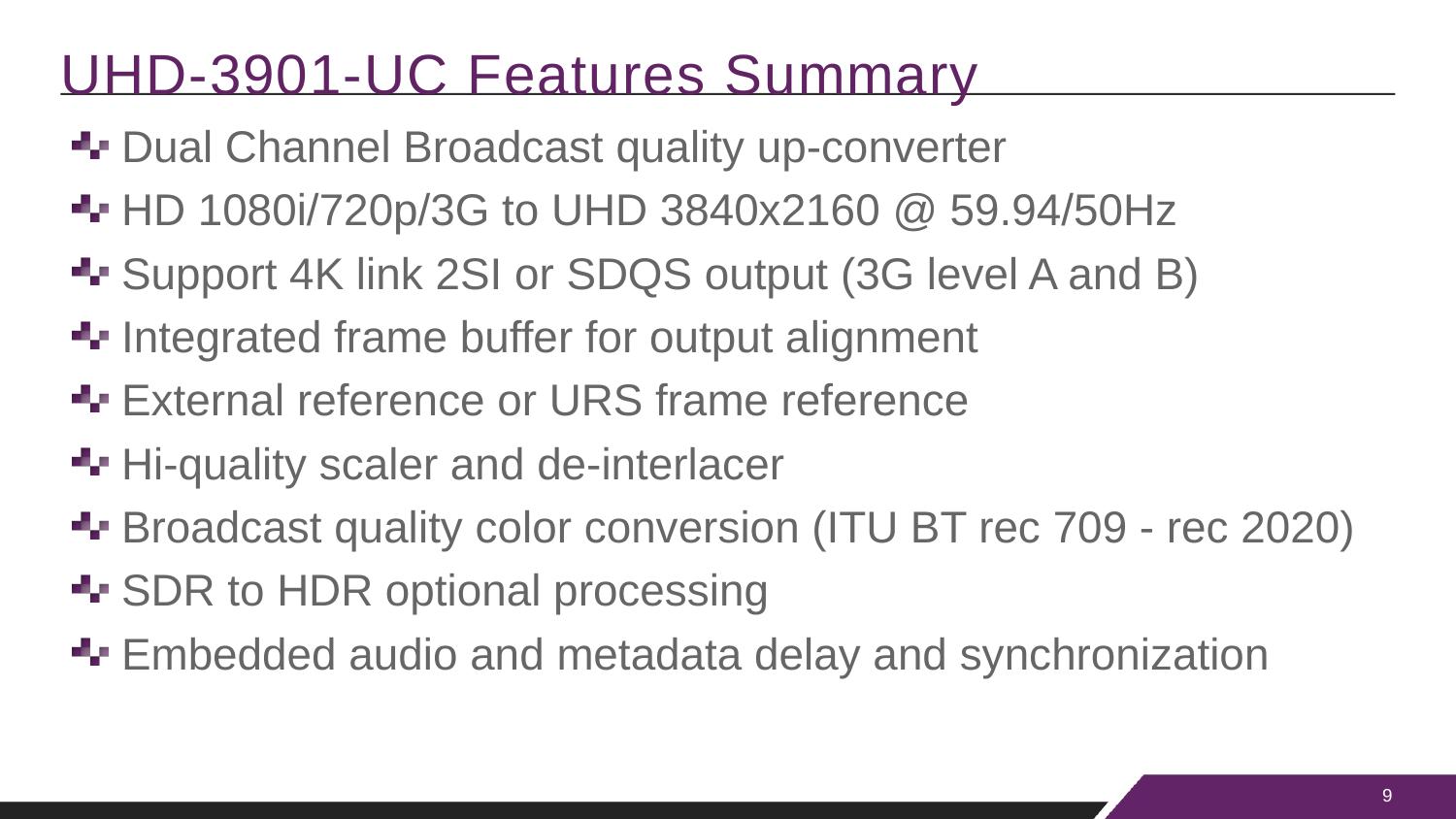

# UHD-3901-UC Features Summary
Dual Channel Broadcast quality up-converter
HD 1080i/720p/3G to UHD 3840x2160 @ 59.94/50Hz
Support 4K link 2SI or SDQS output (3G level A and B)
Integrated frame buffer for output alignment
External reference or URS frame reference
Hi-quality scaler and de-interlacer
Broadcast quality color conversion (ITU BT rec 709 - rec 2020)
SDR to HDR optional processing
Embedded audio and metadata delay and synchronization

9